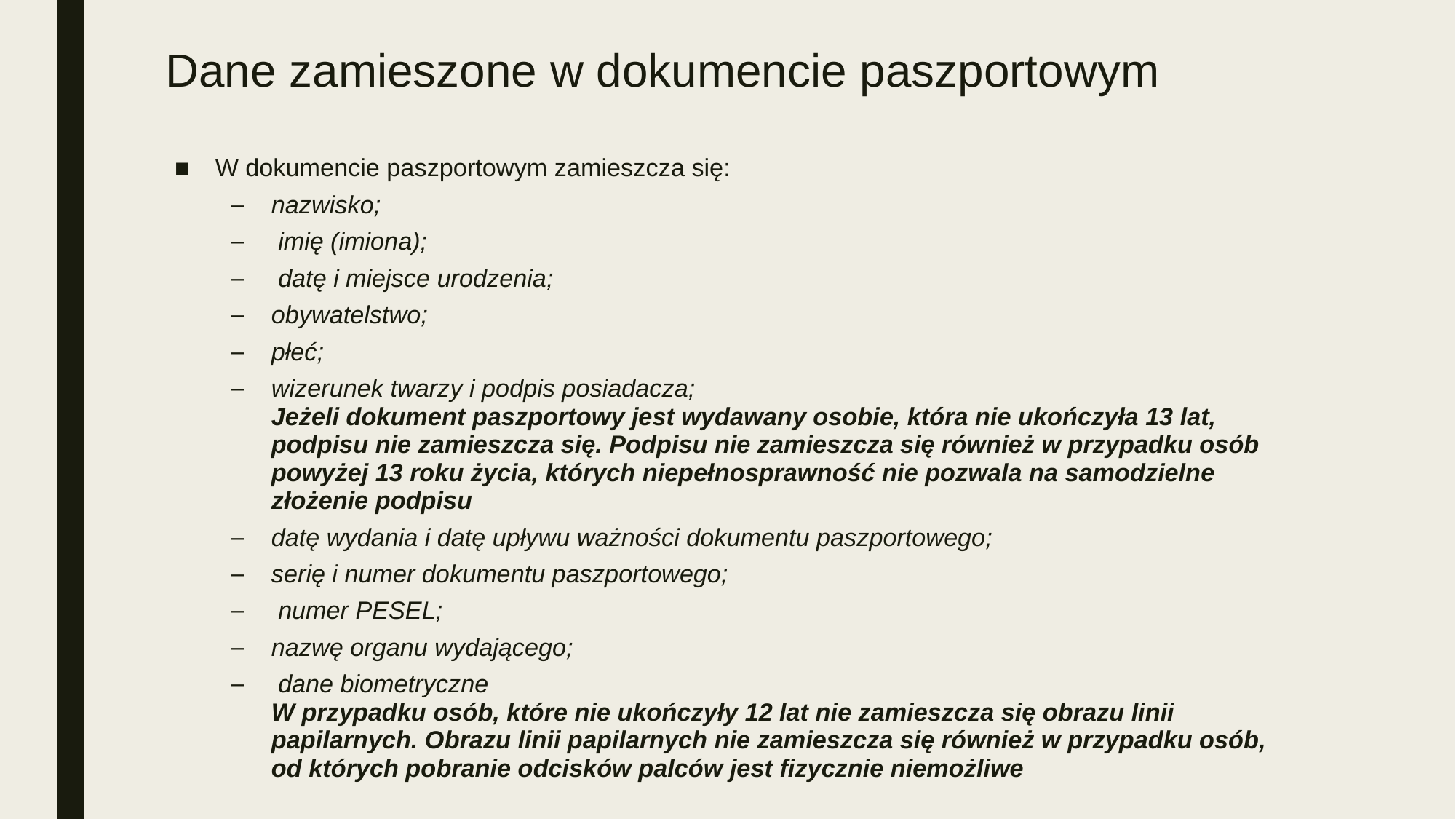

# Dane zamieszone w dokumencie paszportowym
W dokumencie paszportowym zamieszcza się:
nazwisko;
 imię (imiona);
 datę i miejsce urodzenia;
obywatelstwo;
płeć;
wizerunek twarzy i podpis posiadacza;
Jeżeli dokument paszportowy jest wydawany osobie, która nie ukończyła 13 lat, podpisu nie zamieszcza się. Podpisu nie zamieszcza się również w przypadku osób powyżej 13 roku życia, których niepełnosprawność nie pozwala na samodzielne złożenie podpisu
datę wydania i datę upływu ważności dokumentu paszportowego;
serię i numer dokumentu paszportowego;
 numer PESEL;
nazwę organu wydającego;
 dane biometryczne
W przypadku osób, które nie ukończyły 12 lat nie zamieszcza się obrazu linii papilarnych. Obrazu linii papilarnych nie zamieszcza się również w przypadku osób, od których pobranie odcisków palców jest fizycznie niemożliwe